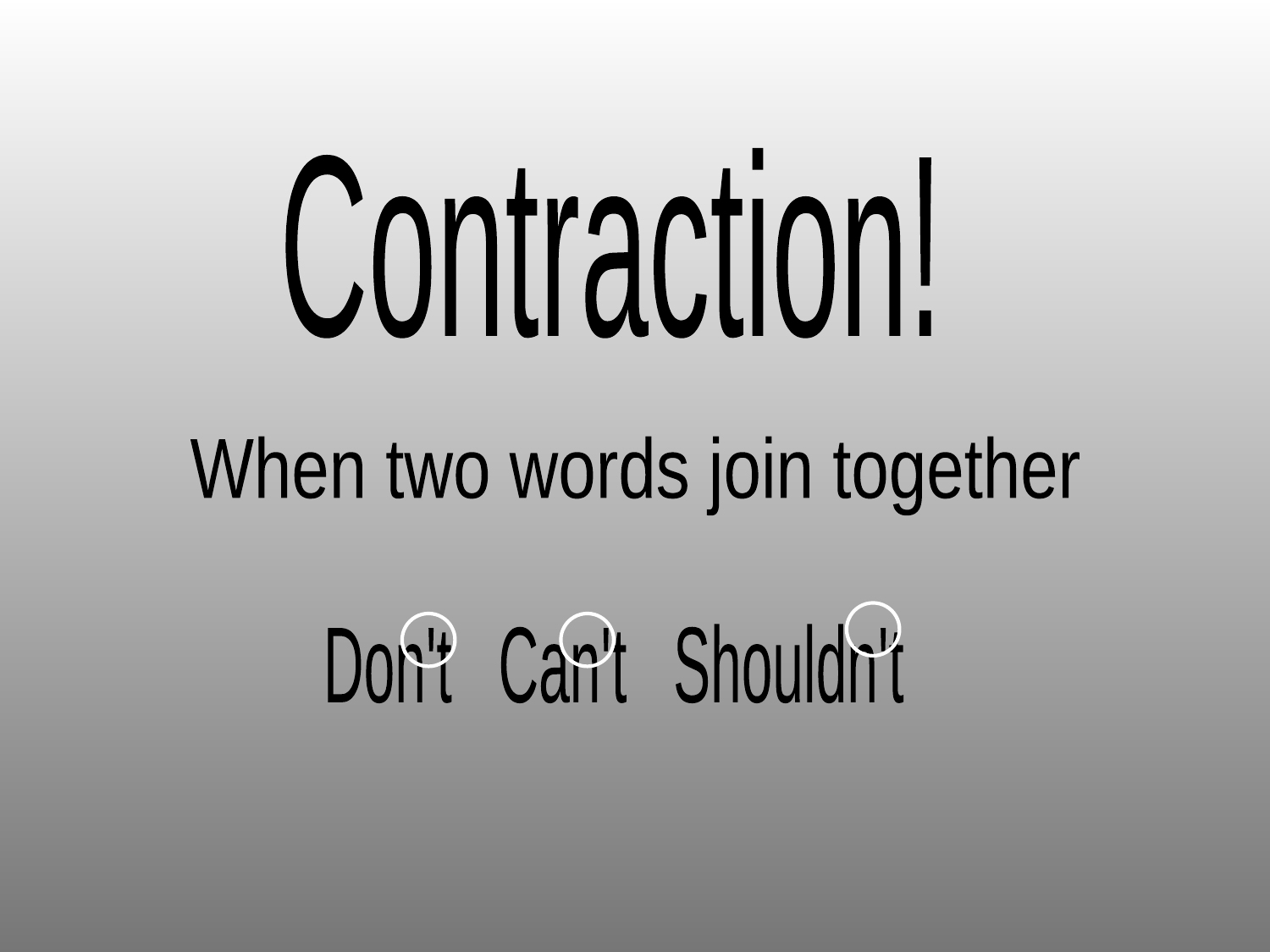

Contraction!
When two words join together

Don't   Can't   Shouldn't